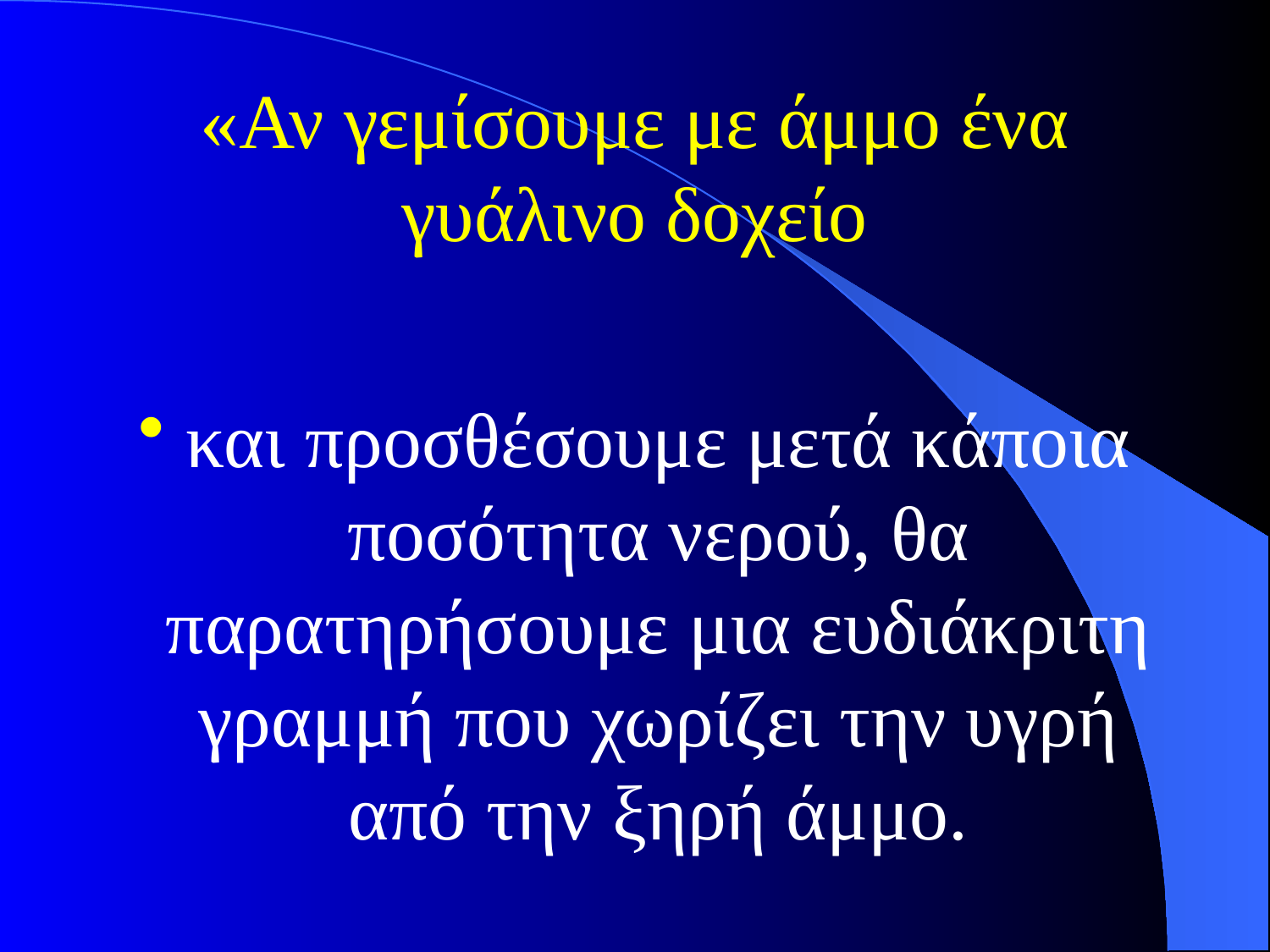

# «Αν γεμίσουμε με άμμο ένα γυάλινο δοχείο

και προσθέσουμε μετά κάποια ποσότητα νερού, θα παρατηρήσουμε μια ευδιάκριτη γραμμή που χωρίζει την υγρή από την ξηρή άμμο.